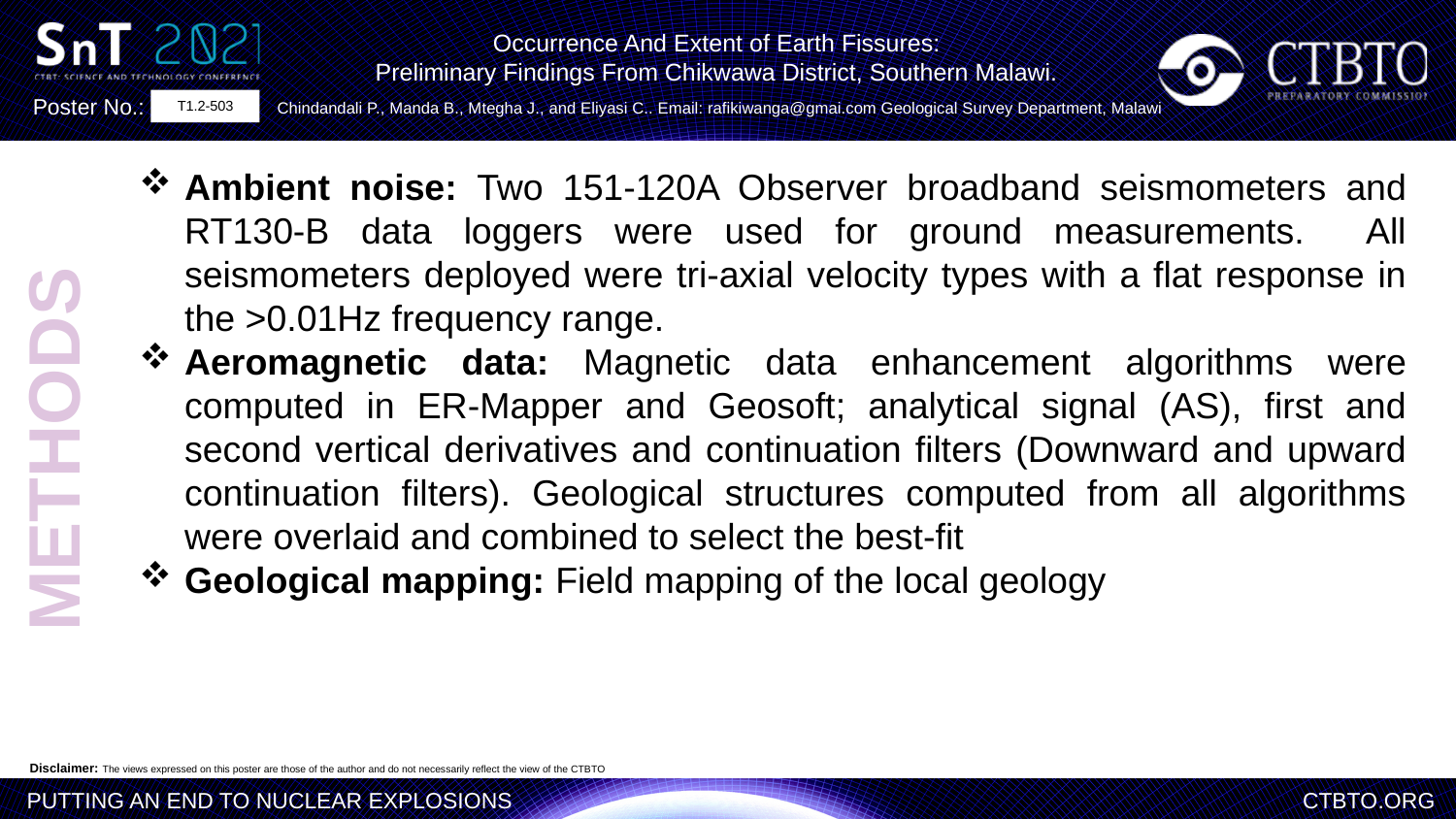

Occurrence And Extent of Earth Fissures:
Preliminary Findings From Chikwawa District, Southern Malawi.
Chindandali P., Manda B., Mtegha J., and Eliyasi C.. Email: rafikiwanga@gmai.com Geological Survey Department, Malawi
T1.2-503
Ambient noise: Two 151-120A Observer broadband seismometers and RT130-B data loggers were used for ground measurements.  All seismometers deployed were tri-axial velocity types with a flat response in the >0.01Hz frequency range.
Aeromagnetic data: Magnetic data enhancement algorithms were computed in ER-Mapper and Geosoft; analytical signal (AS), first and second vertical derivatives and continuation filters (Downward and upward continuation filters). Geological structures computed from all algorithms were overlaid and combined to select the best-fit
Geological mapping: Field mapping of the local geology

METHODS